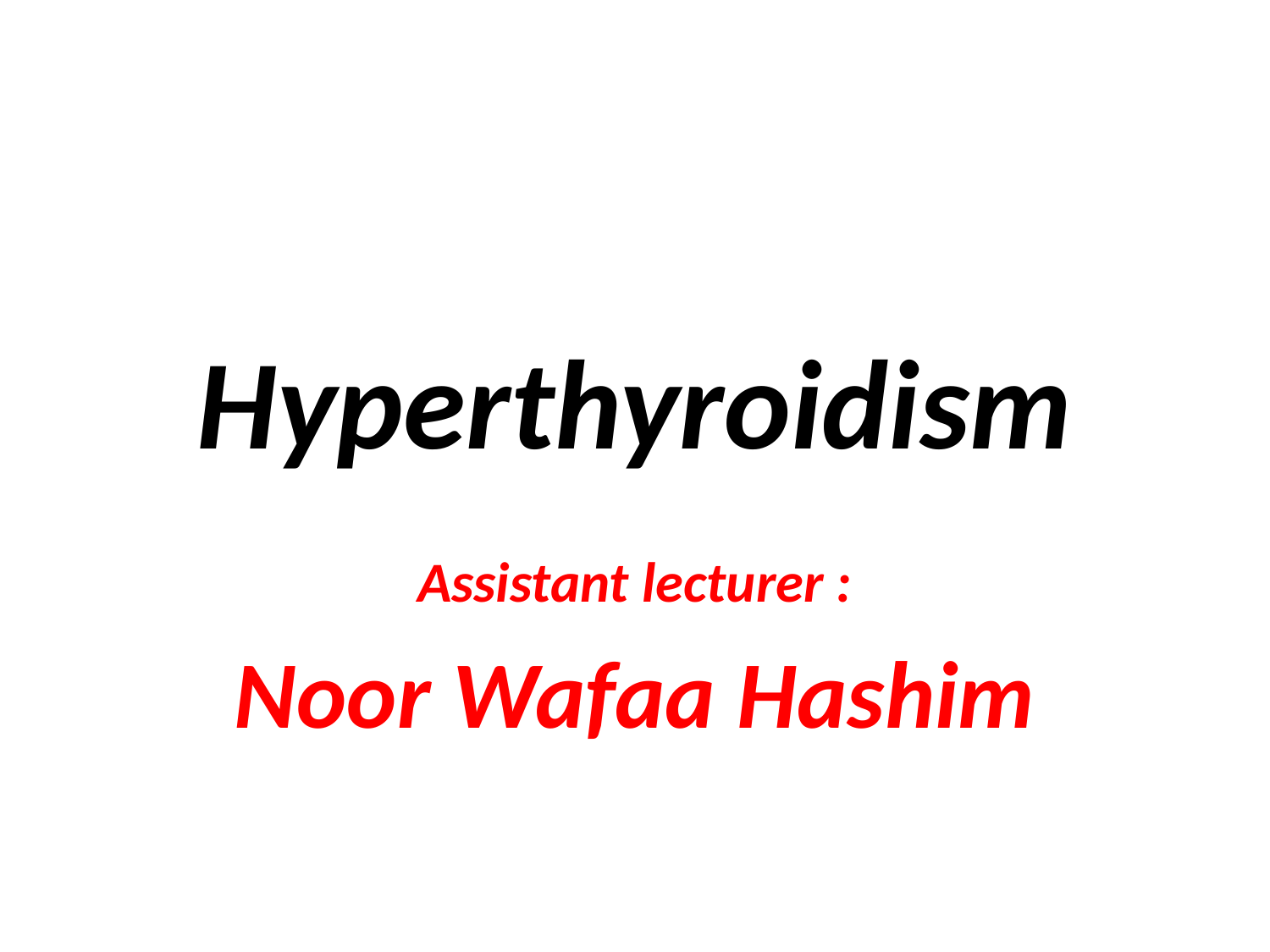

# Hyperthyroidism
Assistant lecturer :
Noor Wafaa Hashim